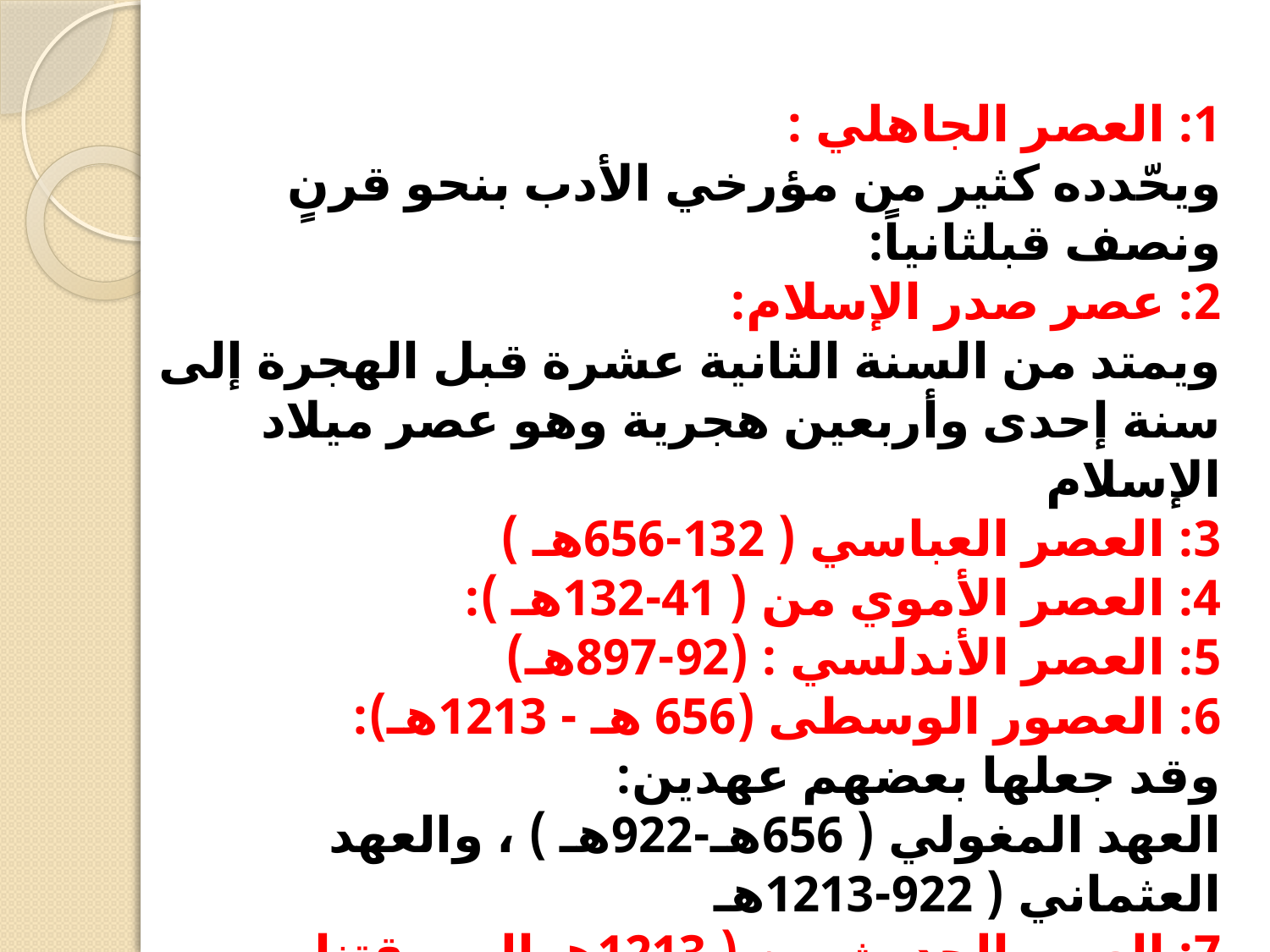

1: العصر الجاهلي :
ويحّدده كثير من مؤرخي الأدب بنحو قرنٍ ونصف قبلثانياً:
2: عصر صدر الإسلام:
ويمتد من السنة الثانية عشرة قبل الهجرة إلى سنة إحدى وأربعين هجرية وهو عصر ميلاد الإسلام
3: العصر العباسي ( 132-656هـ )
4: العصر الأموي من ( 41-132هـ ):
5: العصر الأندلسي : (92-897هـ)
6: العصور الوسطى (656 هـ - 1213هـ):
وقد جعلها بعضهم عهدين:
العهد المغولي ( 656هـ-922هـ ) ، والعهد العثماني ( 922-1213هـ
7: العصر الحديث من ( 1213هـ إلى وقتنا الحاضر)